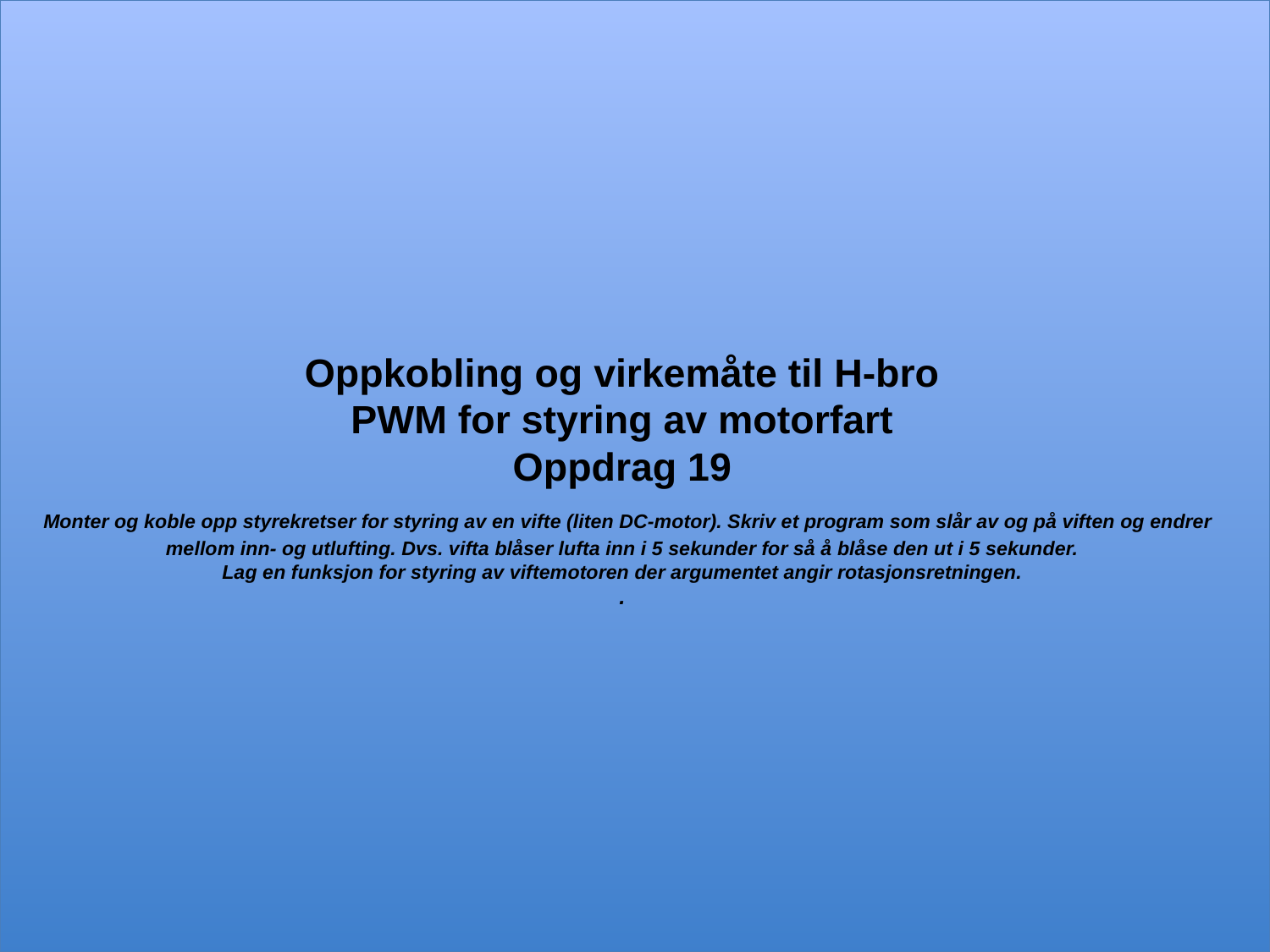

# Oppkobling og virkemåte til H-bro PWM for styring av motorfart Oppdrag 19 Monter og koble opp styrekretser for styring av en vifte (liten DC-motor). Skriv et program som slår av og på viften og endrer mellom inn- og utlufting. Dvs. vifta blåser lufta inn i 5 sekunder for så å blåse den ut i 5 sekunder. Lag en funksjon for styring av viftemotoren der argumentet angir rotasjonsretningen. .